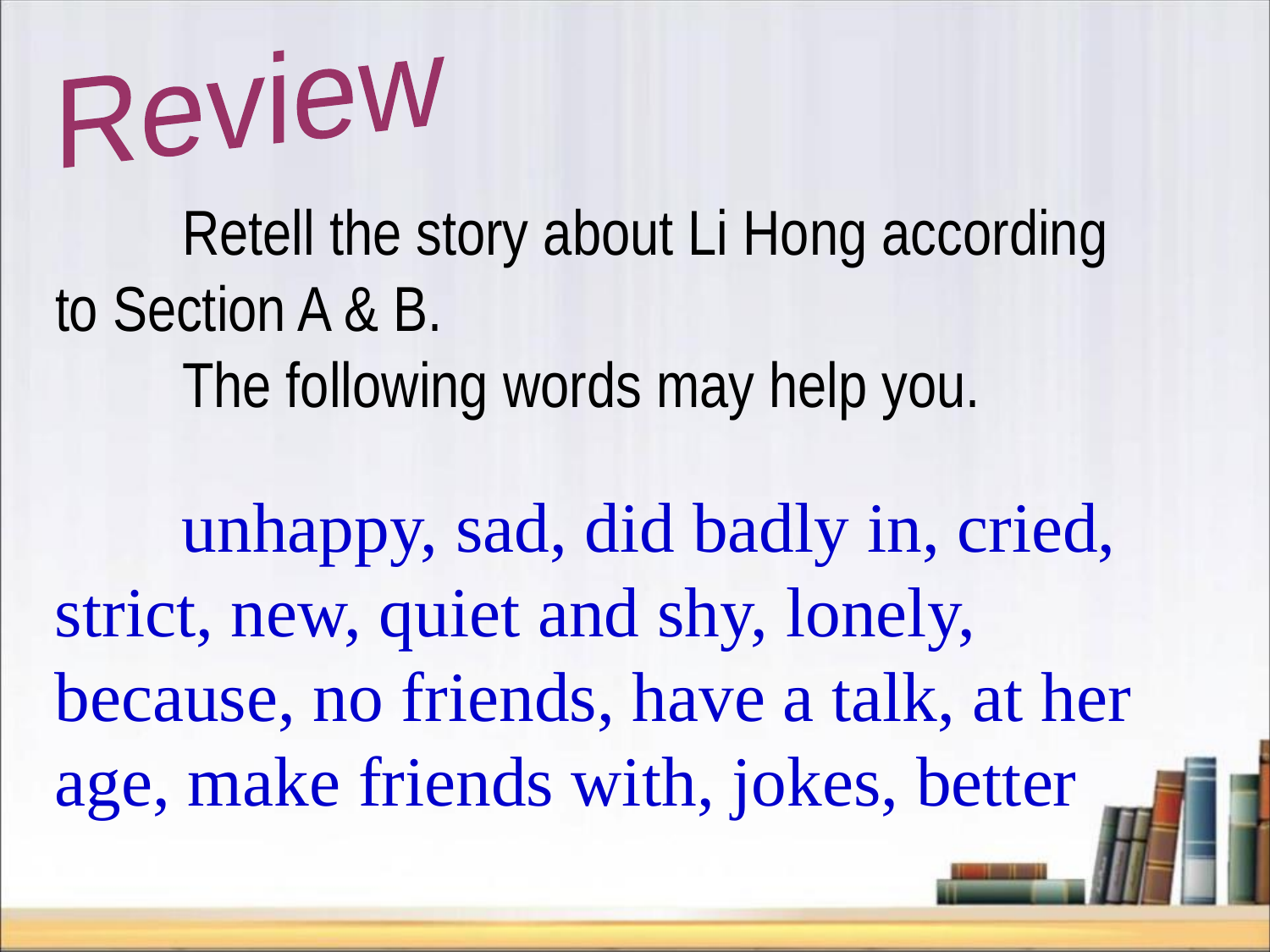

Review
# Retell the story about Li Hong according to Section A & B. The following words may help you.
	unhappy, sad, did badly in, cried, strict, new, quiet and shy, lonely, because, no friends, have a talk, at her age, make friends with, jokes, better